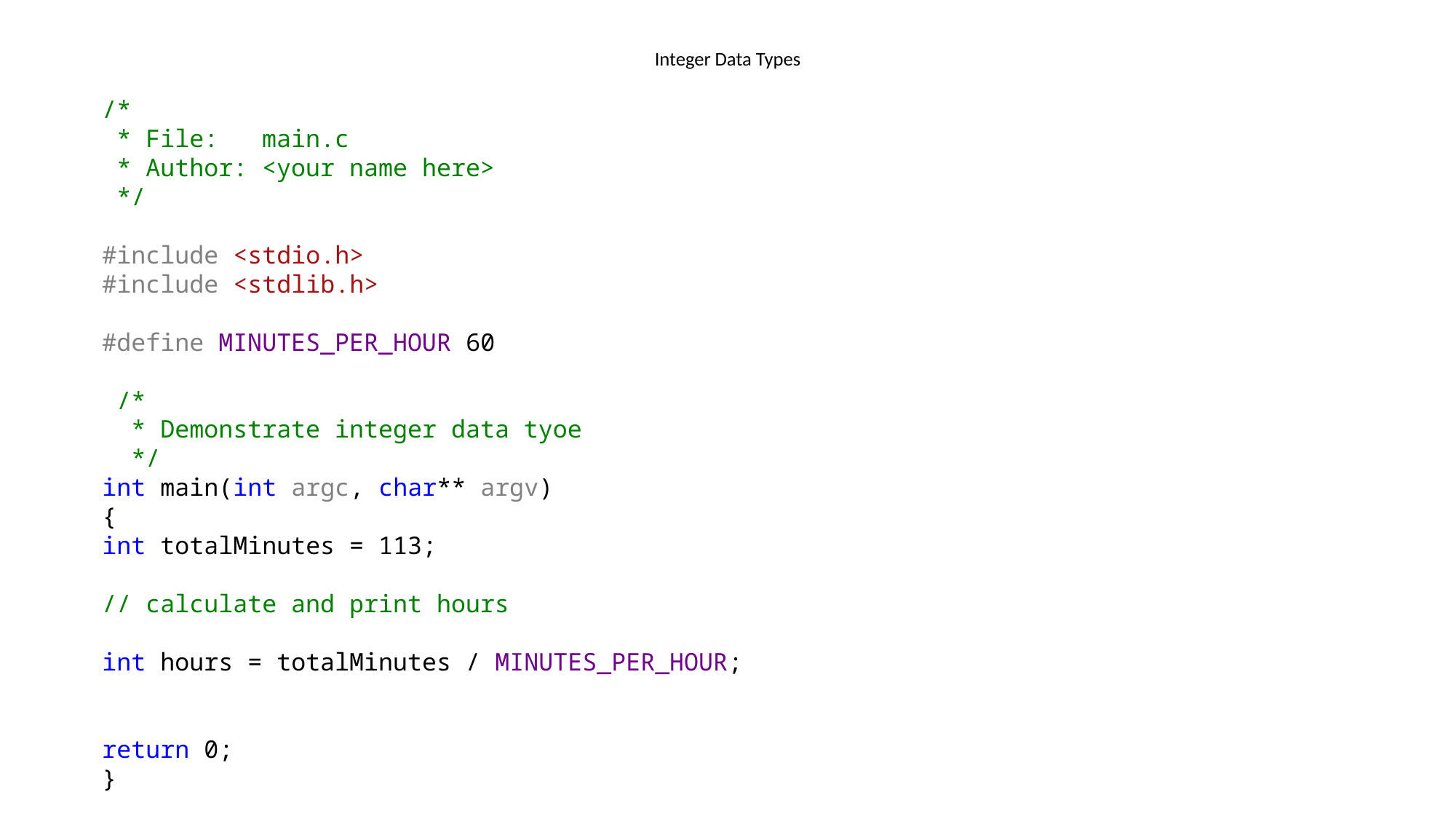

# Integer Data Types
/*
 * File:   main.c
 * Author: <your name here>
 */

#include <stdio.h>
#include <stdlib.h>

#define MINUTES_PER_HOUR 60

 /*
  * Demonstrate integer data tyoe
  */
int main(int argc, char** argv)
{
int totalMinutes = 113;

// calculate and print hours

int hours = totalMinutes / MINUTES_PER_HOUR;

return 0;
}